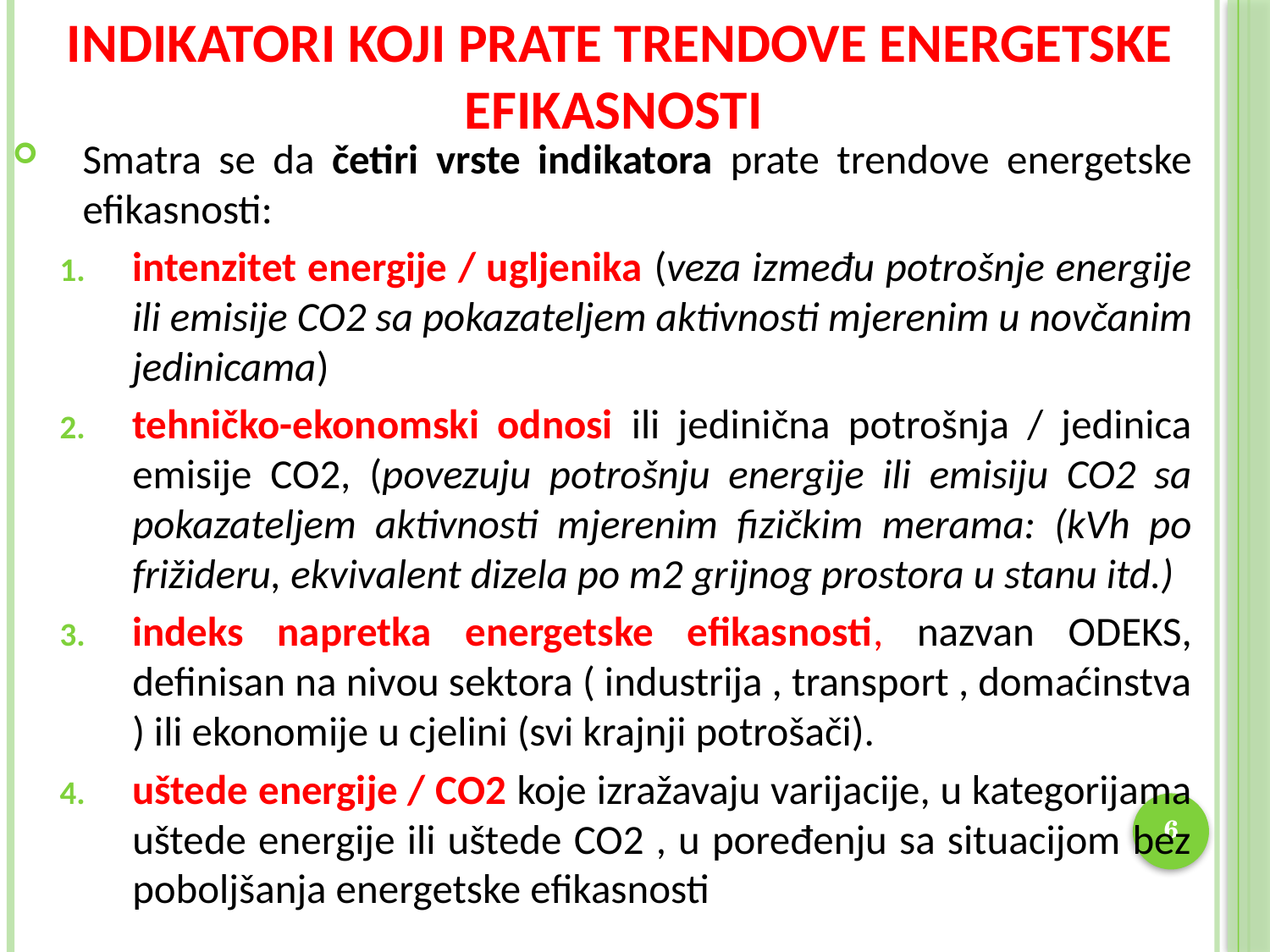

# Indikatori koji prate trendove energetske efikasnosti
Smatra se da četiri vrste indikatora prate trendove energetske efikasnosti:
intenzitet energije / ugljenika (veza između potrošnje energije ili emisije CO2 sa pokazateljem aktivnosti mjerenim u novčanim jedinicama)
tehničko-ekonomski odnosi ili jedinična potrošnja / jedinica emisije CO2, (povezuju potrošnju energije ili emisiju CO2 sa pokazateljem aktivnosti mjerenim fizičkim merama: (kVh po frižideru, ekvivalent dizela po m2 grijnog prostora u stanu itd.)
indeks napretka energetske efikasnosti, nazvan ODEKS, definisan na nivou sektora ( industrija , transport , domaćinstva ) ili ekonomije u cjelini (svi krajnji potrošači).
uštede energije / CO2 koje izražavaju varijacije, u kategorijama uštede energije ili uštede CO2 , u poređenju sa situacijom bez poboljšanja energetske efikasnosti

6